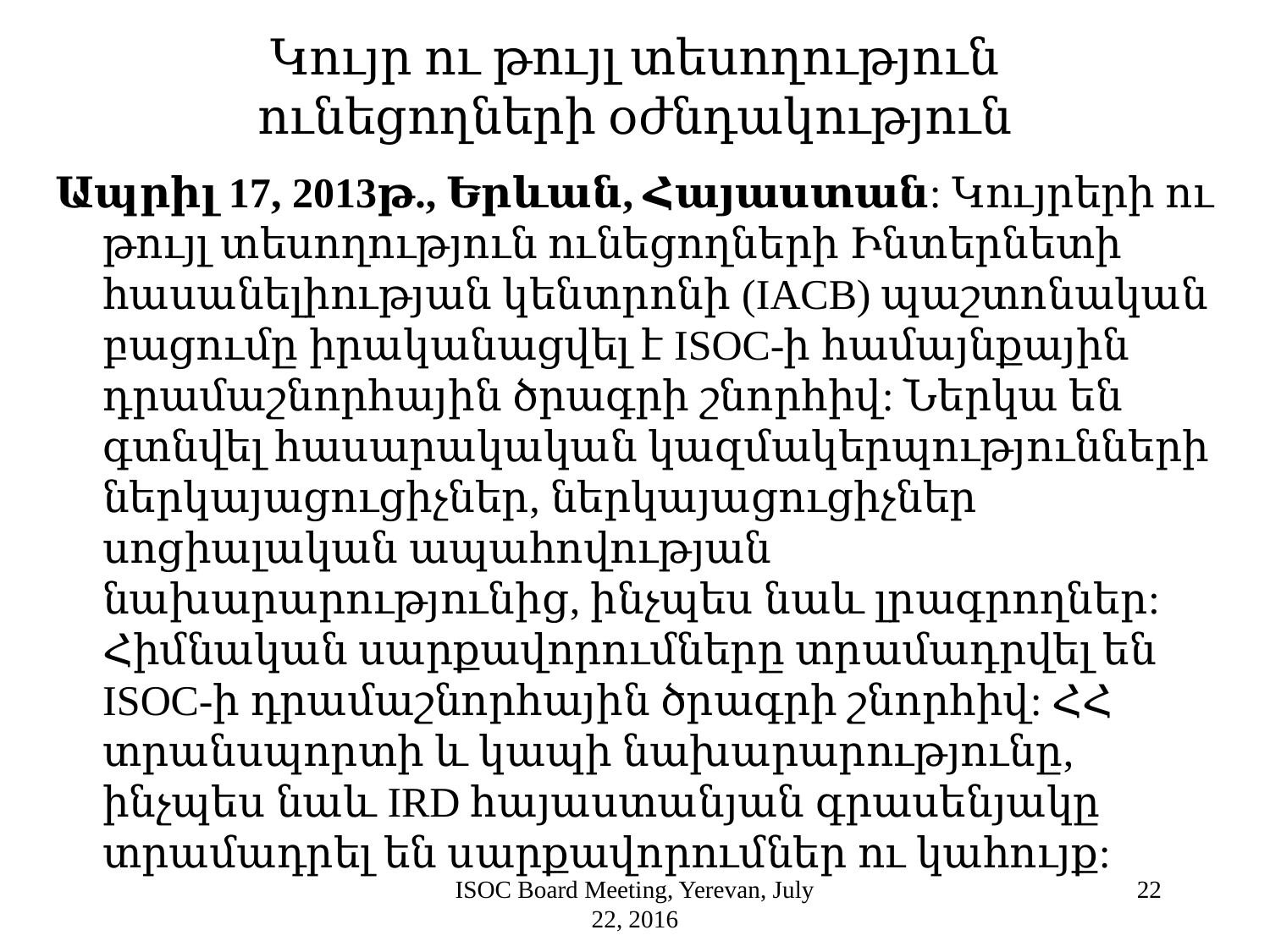

# Կույր ու թույլ տեսողություն ունեցողների օժնդակություն
Ապրիլ 17, 2013թ., Երևան, Հայաստան: Կույրերի ու թույլ տեսողություն ունեցողների Ինտերնետի հասանելիության կենտրոնի (IACB) պաշտոնական բացումը իրականացվել է ISOC-ի համայնքային դրամաշնորհային ծրագրի շնորհիվ: Ներկա են գտնվել հասարակական կազմակերպությունների ներկայացուցիչներ, ներկայացուցիչներ սոցիալական ապահովության նախարարությունից, ինչպես նաև լրագրողներ: Հիմնական սարքավորումները տրամադրվել են ISOC-ի դրամաշնորհային ծրագրի շնորհիվ: ՀՀ տրանսպորտի և կապի նախարարությունը, ինչպես նաև IRD հայաստանյան գրասենյակը  տրամադրել են սարքավորումներ ու կահույք:
ISOC Board Meeting, Yerevan, July 22, 2016
22